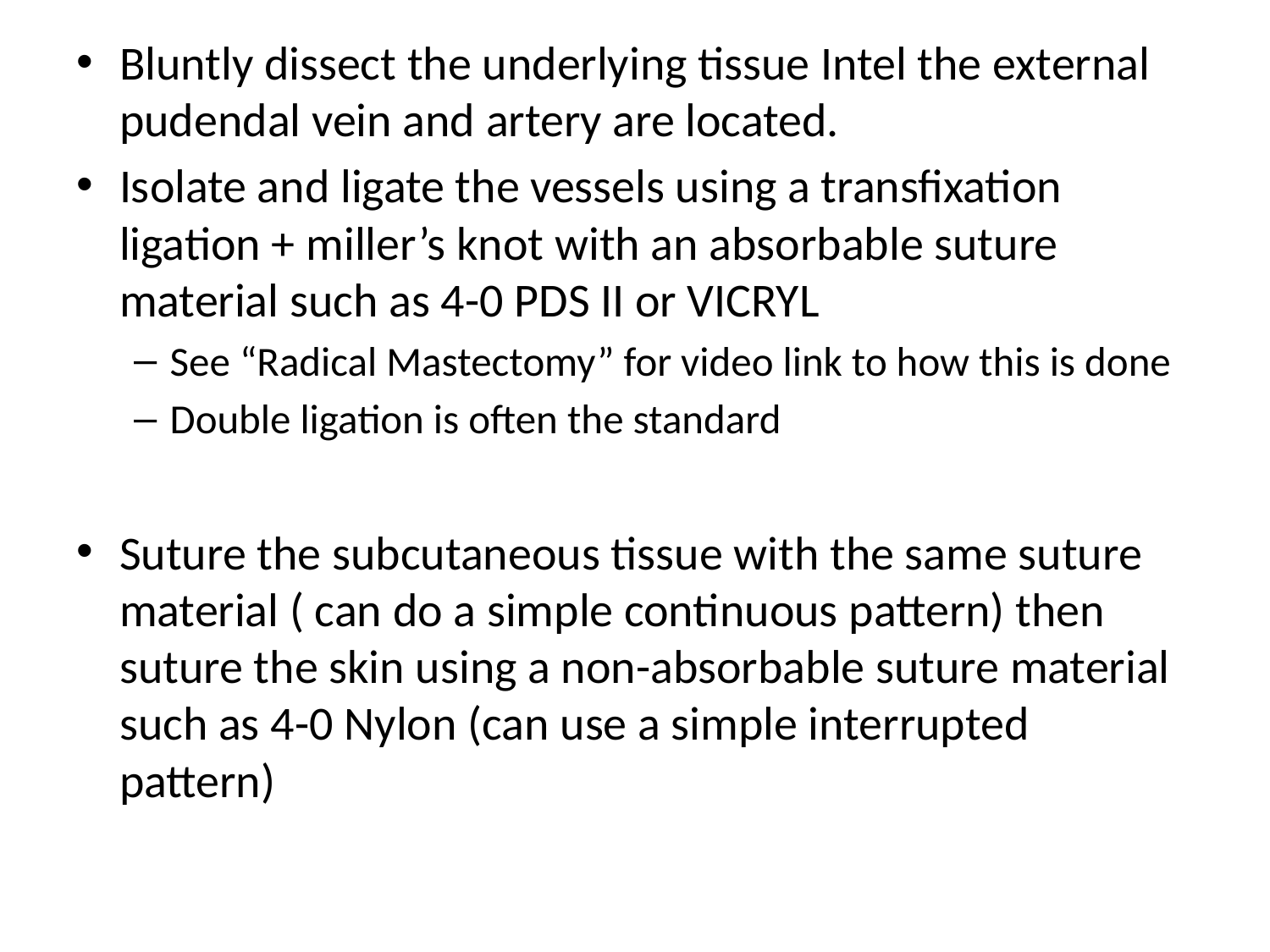

Bluntly dissect the underlying tissue Intel the external pudendal vein and artery are located.
Isolate and ligate the vessels using a transfixation ligation + miller’s knot with an absorbable suture material such as 4-0 PDS II or VICRYL
See “Radical Mastectomy” for video link to how this is done
Double ligation is often the standard

Suture the subcutaneous tissue with the same suture material ( can do a simple continuous pattern) then suture the skin using a non-absorbable suture material such as 4-0 Nylon (can use a simple interrupted pattern)